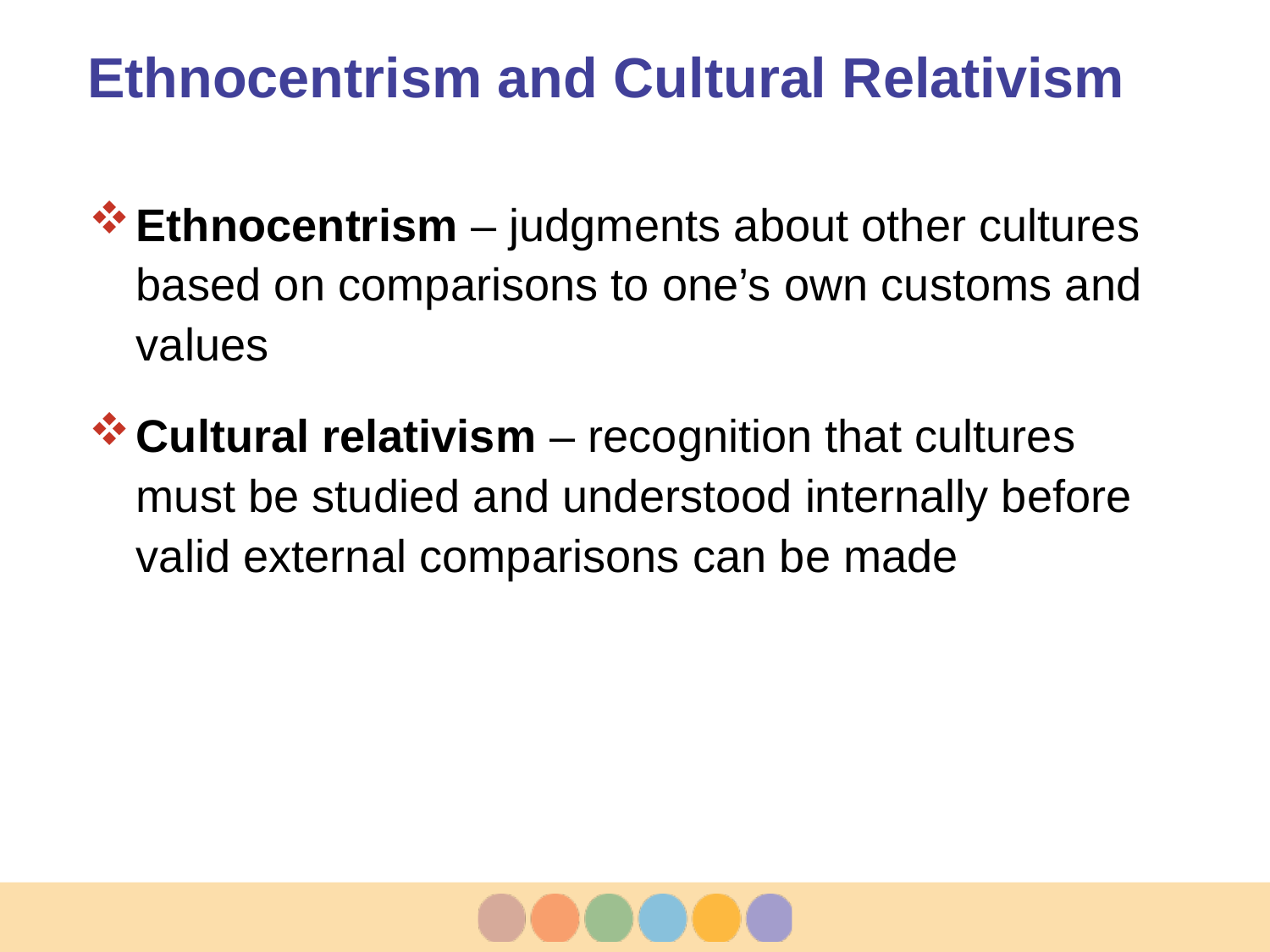

# Ethnocentrism and Cultural Relativism
Ethnocentrism – judgments about other cultures based on comparisons to one’s own customs and values
Cultural relativism – recognition that cultures must be studied and understood internally before valid external comparisons can be made